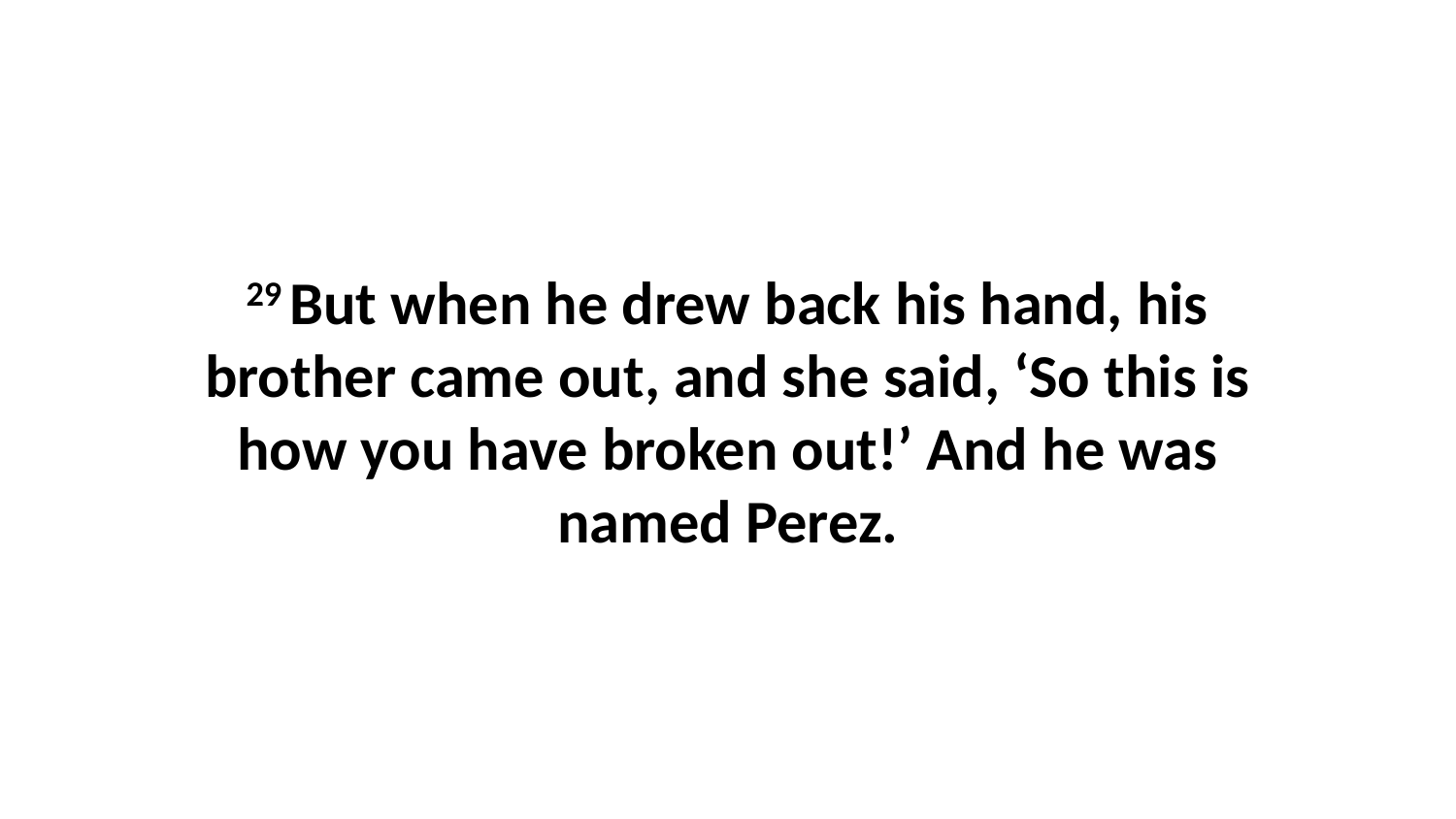

29 But when he drew back his hand, his brother came out, and she said, ‘So this is how you have broken out!’ And he was named Perez.